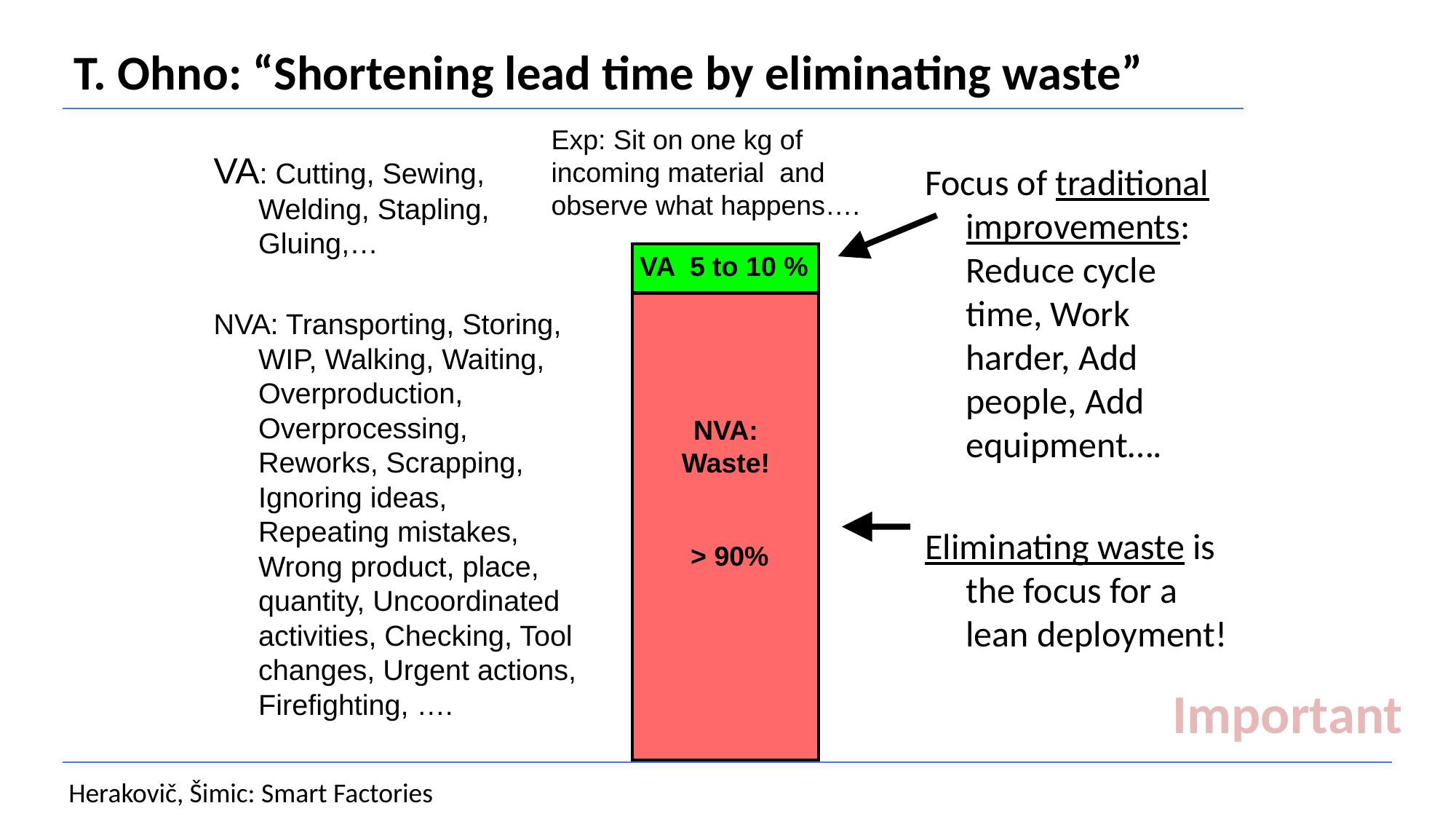

# T. Ohno: “Shortening lead time by eliminating waste”
Exp: Sit on one kg of incoming material  and observe what happens….
VA: Cutting, Sewing, Welding, Stapling, Gluing,…

NVA: Transporting, Storing, WIP, Walking, Waiting, Overproduction, Overprocessing, Reworks, Scrapping, Ignoring ideas, Repeating mistakes, Wrong product, place, quantity, Uncoordinated activities, Checking, Tool changes, Urgent actions, Firefighting, ….
Focus of traditional improvements: Reduce cycle time, Work harder, Add people, Add equipment….

Eliminating waste is the focus for a lean deployment!

VA  5 to 10 %

NVA: Waste!

 > 90%

Important